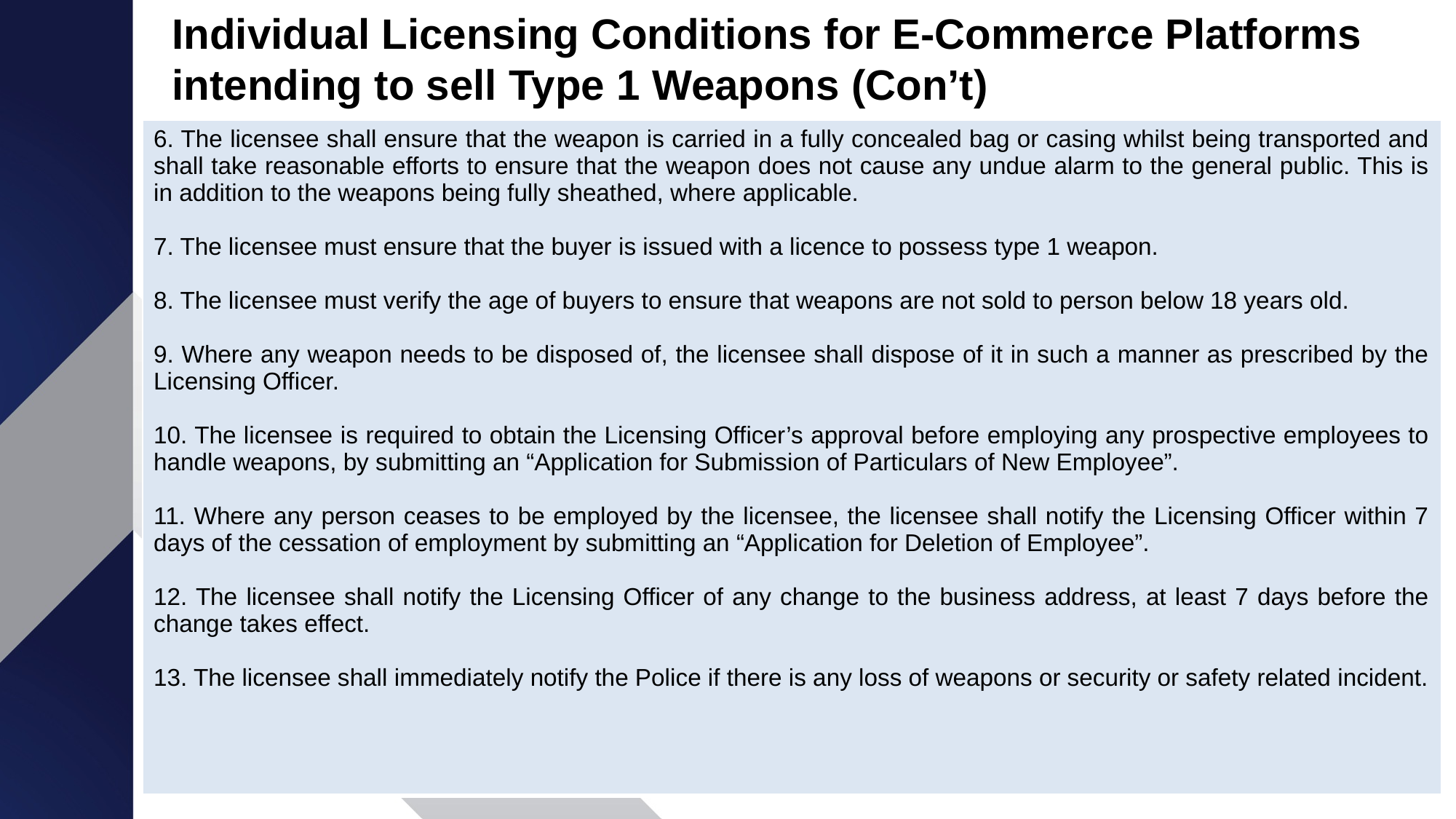

Individual Licensing Conditions for E-Commerce Platforms intending to sell Type 1 Weapons (Con’t)
| 6. The licensee shall ensure that the weapon is carried in a fully concealed bag or casing whilst being transported and shall take reasonable efforts to ensure that the weapon does not cause any undue alarm to the general public. This is in addition to the weapons being fully sheathed, where applicable. 7. The licensee must ensure that the buyer is issued with a licence to possess type 1 weapon. 8. The licensee must verify the age of buyers to ensure that weapons are not sold to person below 18 years old. 9. Where any weapon needs to be disposed of, the licensee shall dispose of it in such a manner as prescribed by the Licensing Officer.   10. The licensee is required to obtain the Licensing Officer’s approval before employing any prospective employees to handle weapons, by submitting an “Application for Submission of Particulars of New Employee”. 11. Where any person ceases to be employed by the licensee, the licensee shall notify the Licensing Officer within 7 days of the cessation of employment by submitting an “Application for Deletion of Employee”.   12. The licensee shall notify the Licensing Officer of any change to the business address, at least 7 days before the change takes effect.   13. The licensee shall immediately notify the Police if there is any loss of weapons or security or safety related incident. |
| --- |